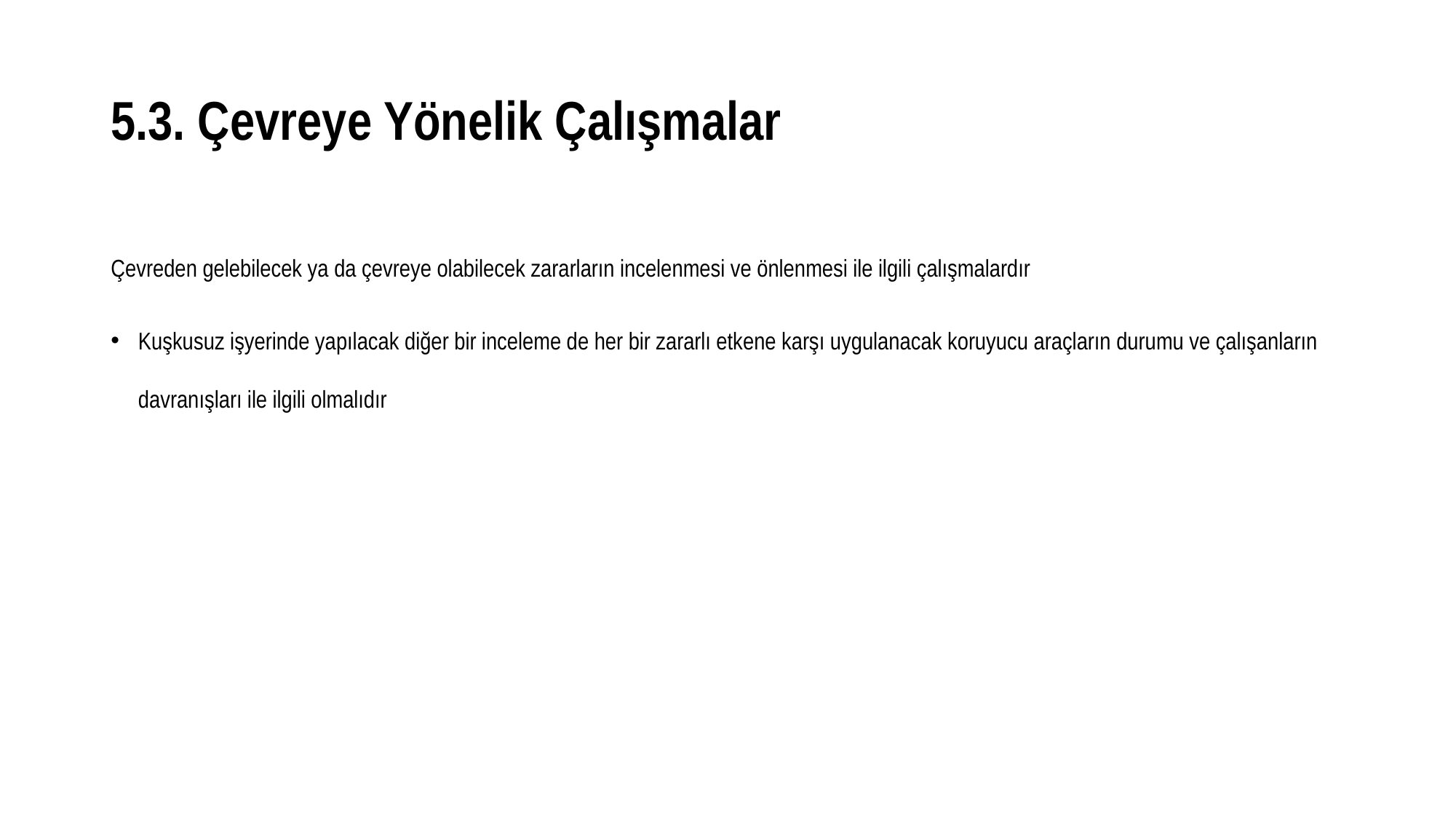

# 5.3. Çevreye Yönelik Çalışmalar
Çevreden gelebilecek ya da çevreye olabilecek zararların incelenmesi ve önlenmesi ile ilgili çalışmalardır
Kuşkusuz işyerinde yapılacak diğer bir inceleme de her bir zararlı etkene karşı uygulanacak koruyucu araçların durumu ve çalışanların davranışları ile ilgili olmalıdır